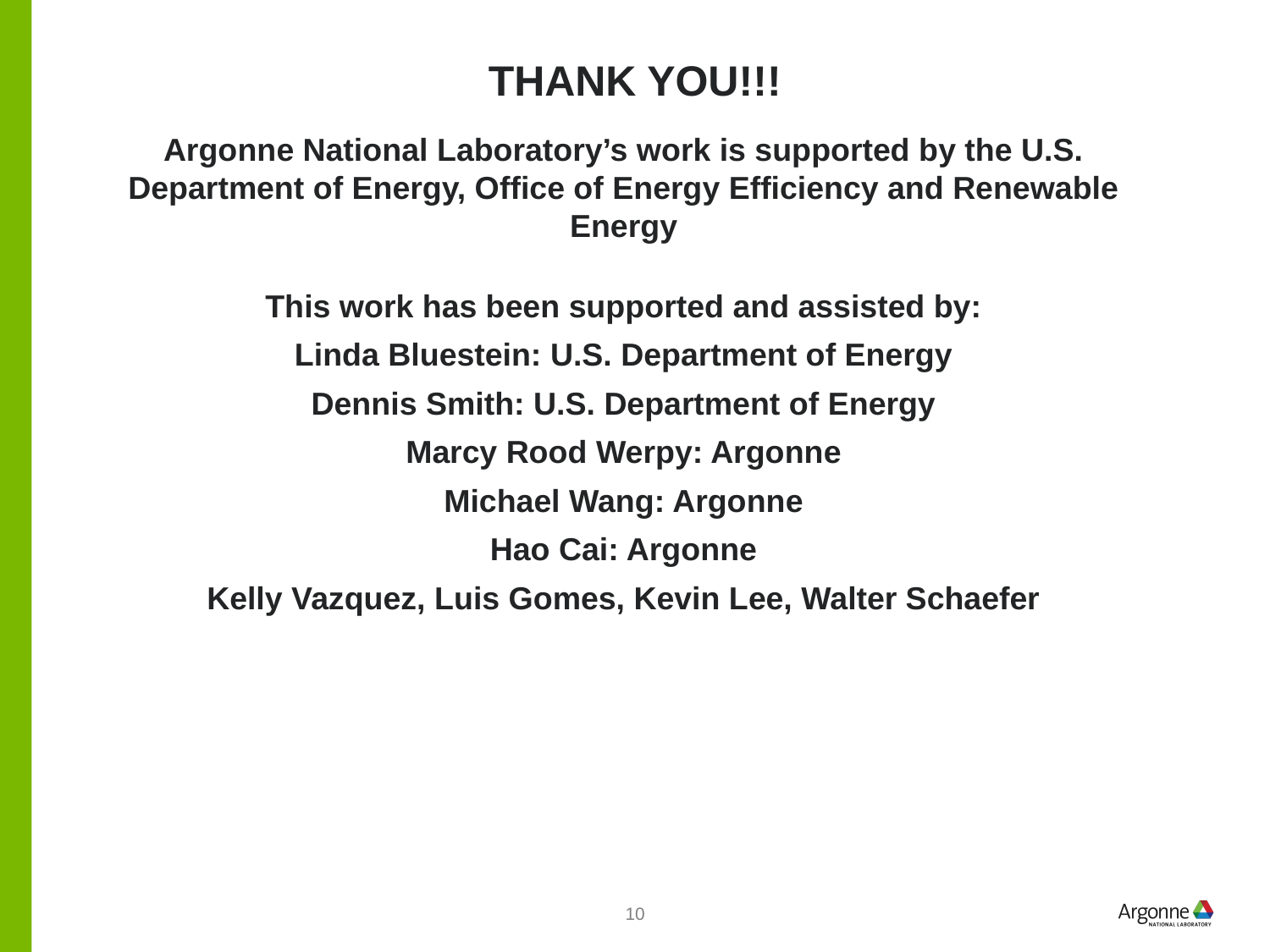

# Thank you!!!
Argonne National Laboratory’s work is supported by the U.S. Department of Energy, Office of Energy Efficiency and Renewable Energy

This work has been supported and assisted by:
Linda Bluestein: U.S. Department of Energy
Dennis Smith: U.S. Department of Energy
Marcy Rood Werpy: Argonne
Michael Wang: Argonne
Hao Cai: Argonne
Kelly Vazquez, Luis Gomes, Kevin Lee, Walter Schaefer
10